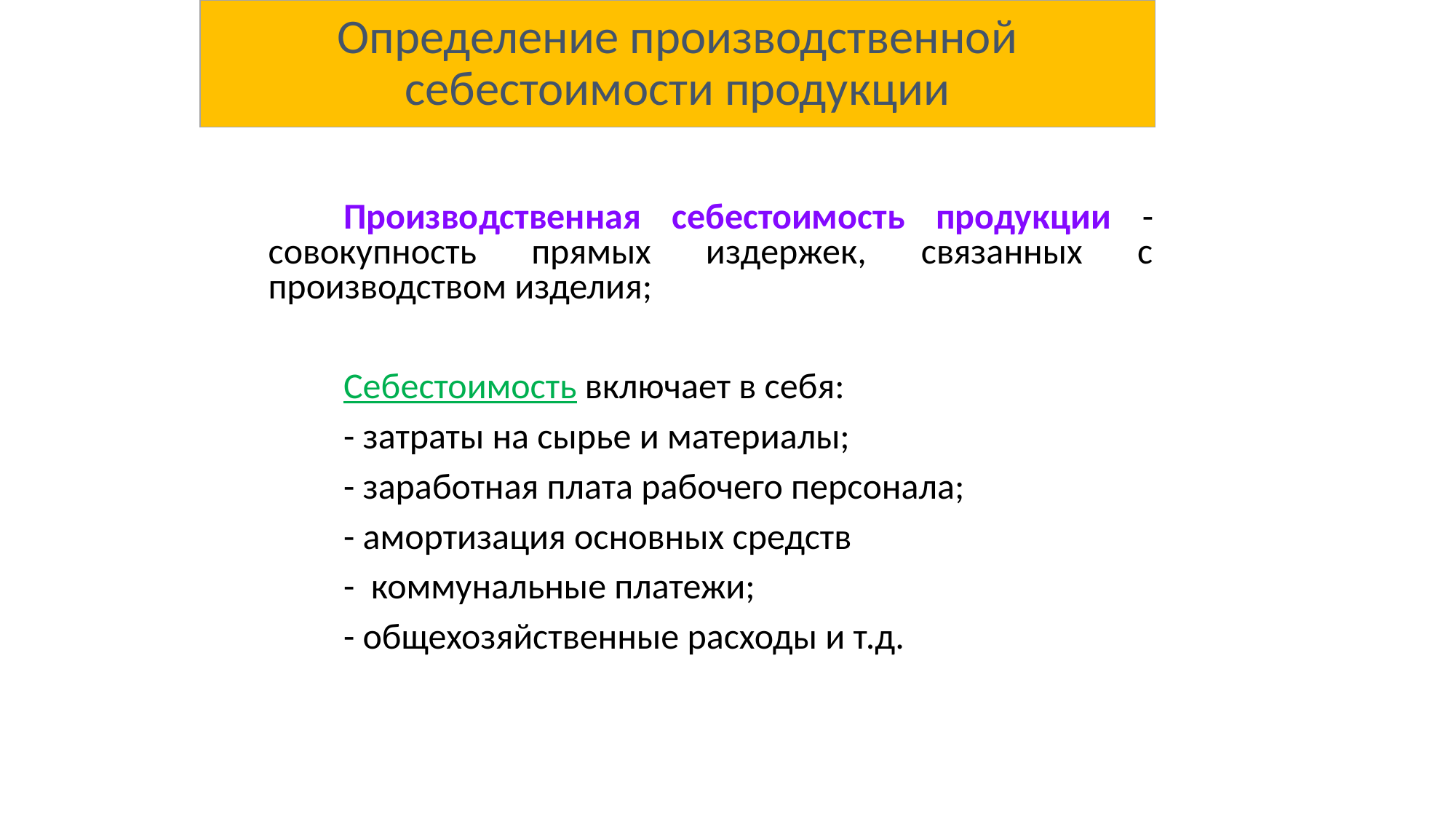

# Определение производственной себестоимости продукции

Производственная себестоимость продукции - совокупность прямых издержек, связанных с производством изделия;

Себестоимость включает в себя:
- затраты на сырье и материалы;
- заработная плата рабочего персонала;
- амортизация основных средств
-  коммунальные платежи;
- общехозяйственные расходы и т.д.